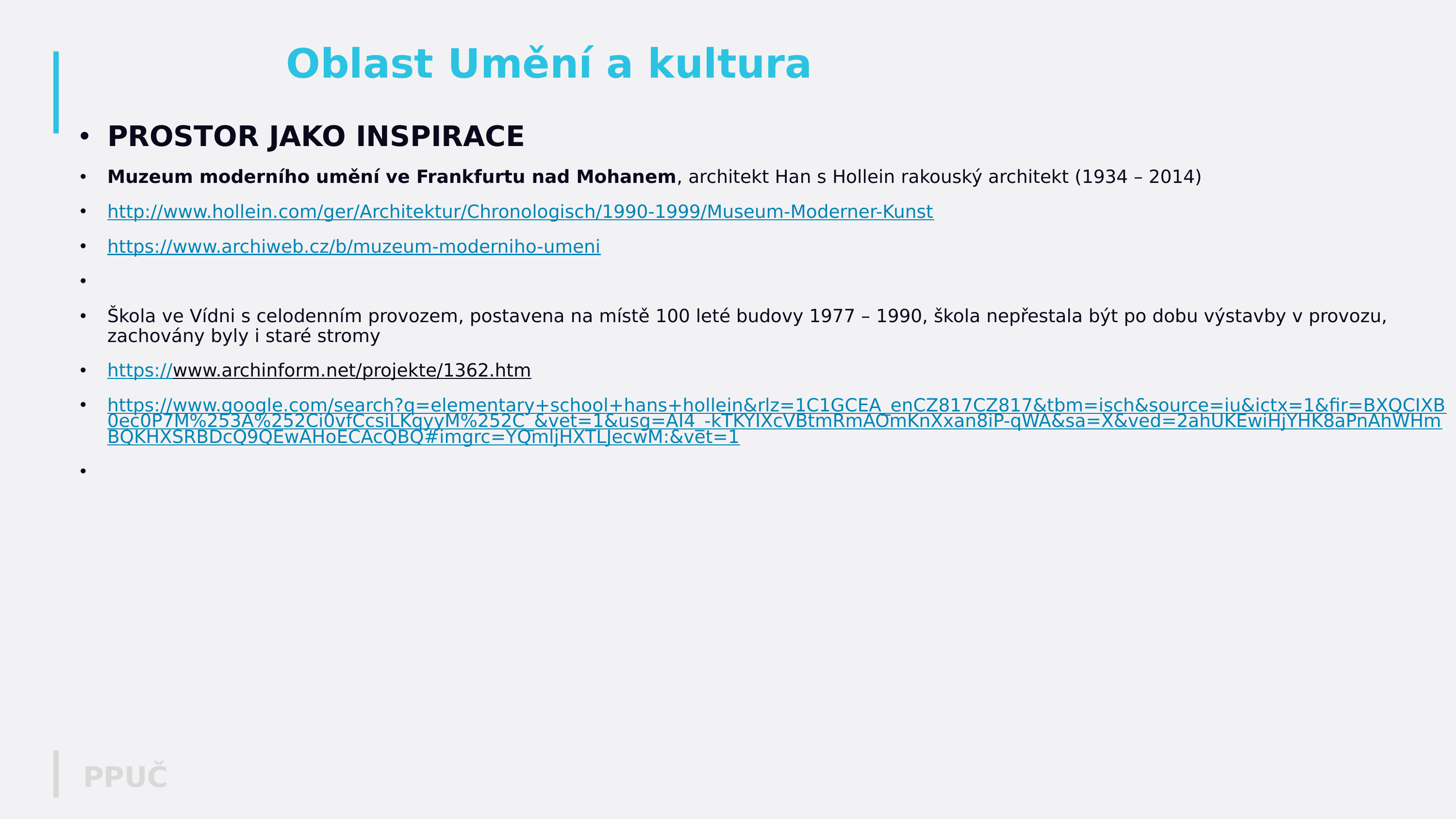

# Oblast Umění a kultura
PROSTOR JAKO INSPIRACE
Muzeum moderního umění ve Frankfurtu nad Mohanem, architekt Han s Hollein rakouský architekt (1934 – 2014)
http://www.hollein.com/ger/Architektur/Chronologisch/1990-1999/Museum-Moderner-Kunst
https://www.archiweb.cz/b/muzeum-moderniho-umeni

Škola ve Vídni s celodenním provozem, postavena na místě 100 leté budovy 1977 – 1990, škola nepřestala být po dobu výstavby v provozu, zachovány byly i staré stromy
https://www.archinform.net/projekte/1362.htm
https://www.google.com/search?q=elementary+school+hans+hollein&rlz=1C1GCEA_enCZ817CZ817&tbm=isch&source=iu&ictx=1&fir=BXQCIXB0ec0P7M%253A%252Ci0vfCcsiLKqyyM%252C_&vet=1&usg=AI4_-kTKYIXcVBtmRmAOmKnXxan8iP-qWA&sa=X&ved=2ahUKEwiHjYHK8aPnAhWHmBQKHXSRBDcQ9QEwAHoECAcQBQ#imgrc=YQmljHXTLJecwM:&vet=1